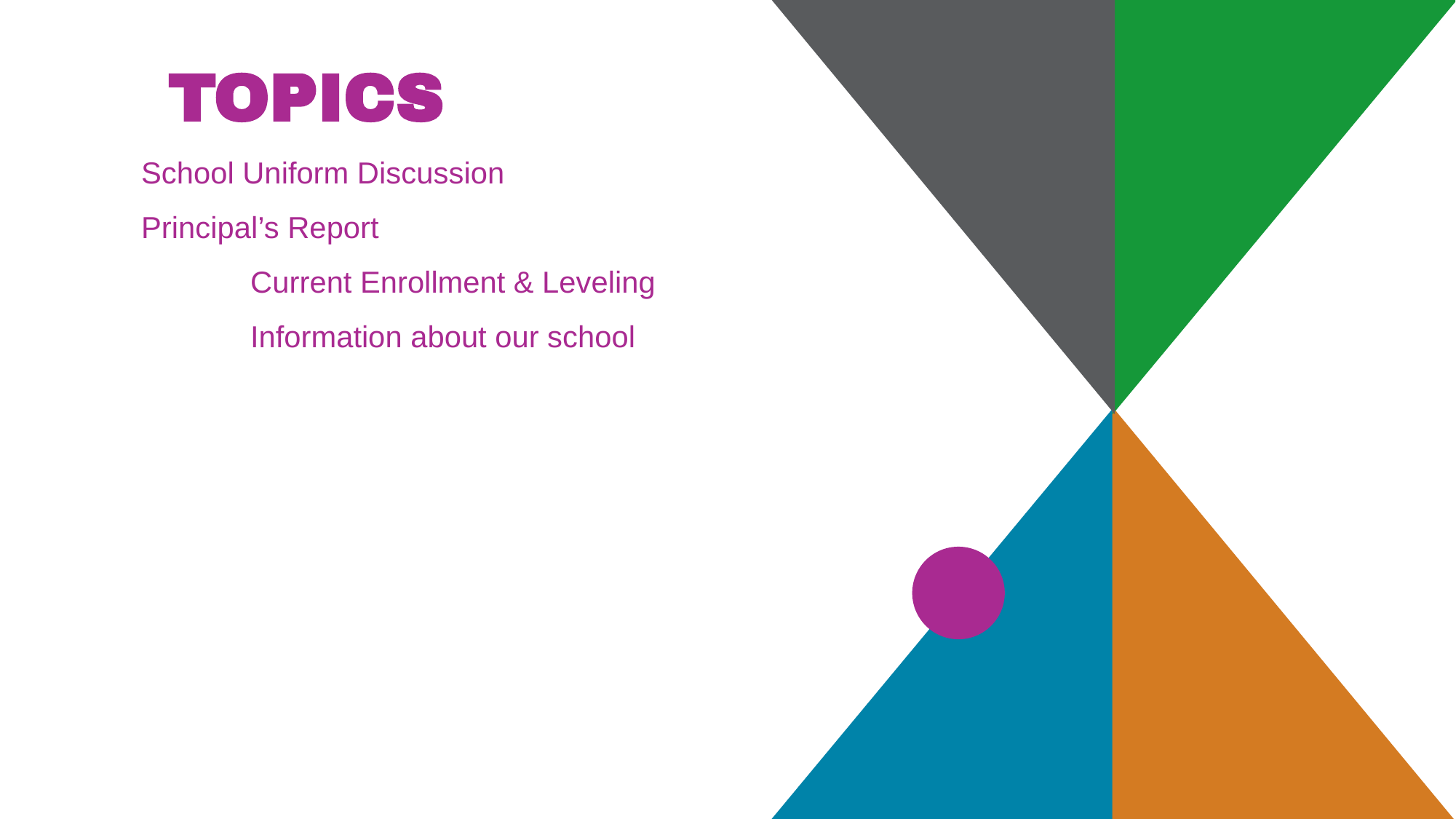

# TOPICS
School Uniform Discussion
Principal’s Report
	Current Enrollment & Leveling
	Information about our school